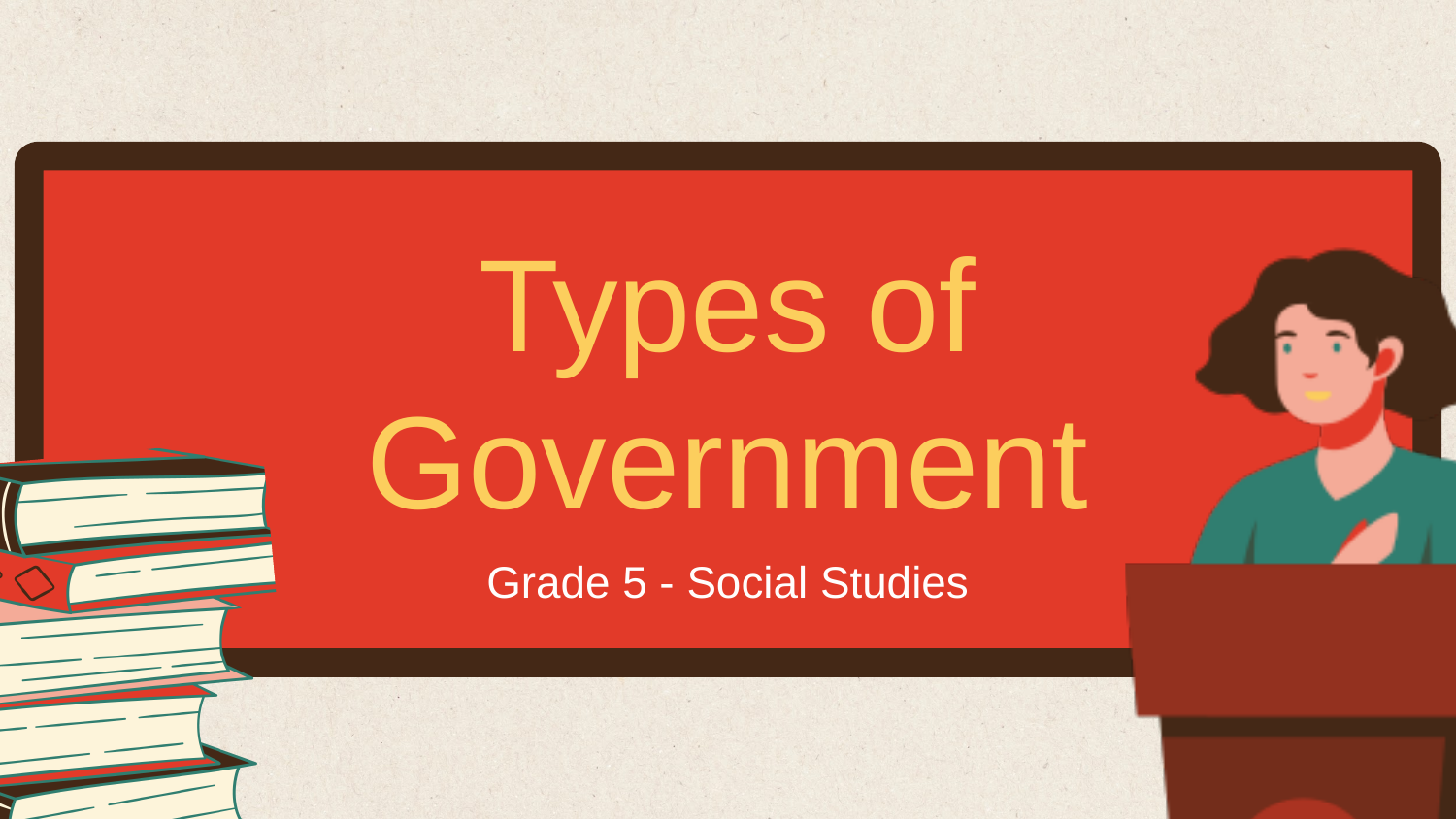

Types of
Government

Grade 5 - Social Studies